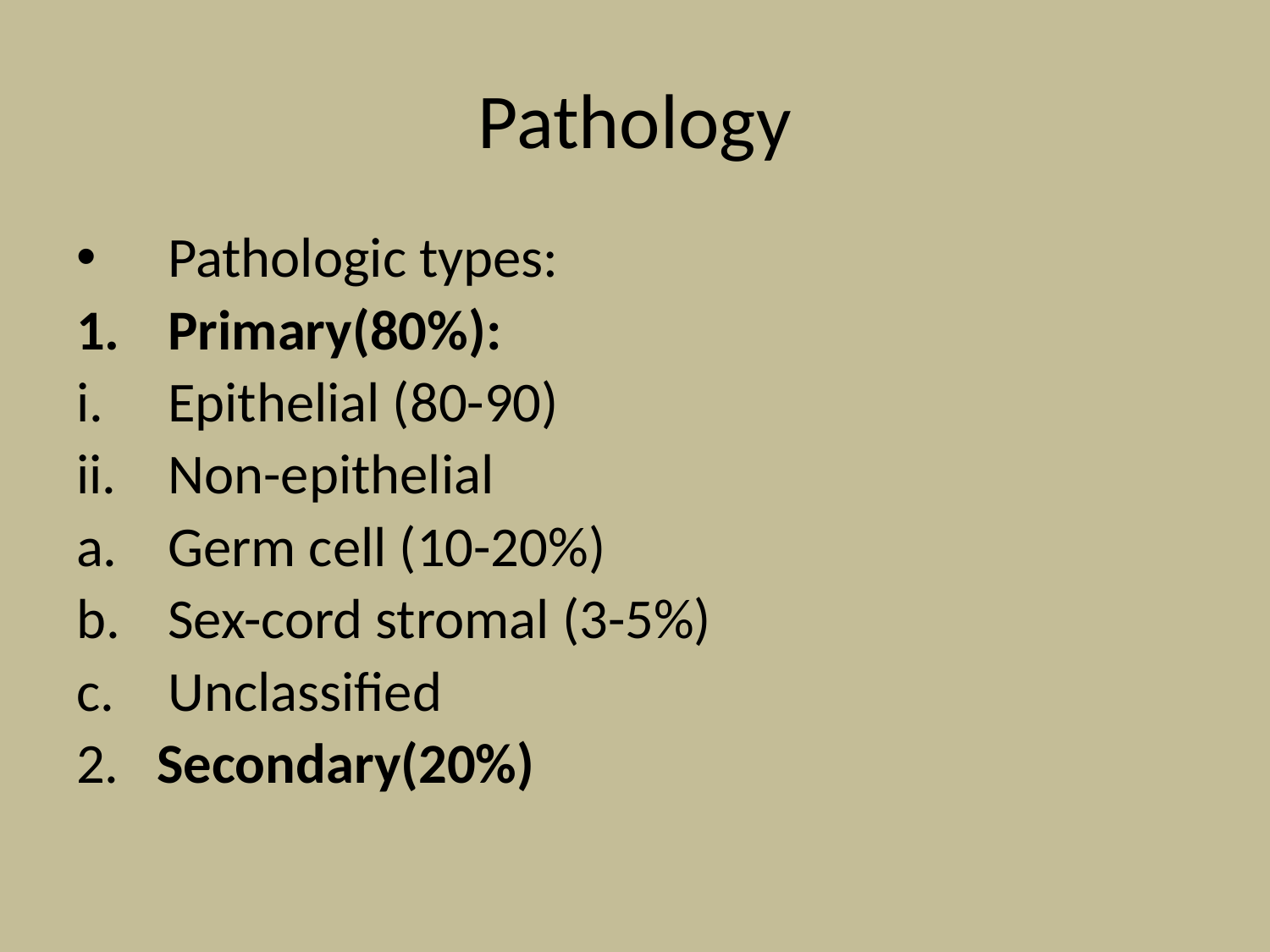

# Pathology
Pathologic types:
Primary(80%):
Epithelial (80-90)
Non-epithelial
Germ cell (10-20%)
Sex-cord stromal (3-5%)
Unclassified
2.   Secondary(20%)